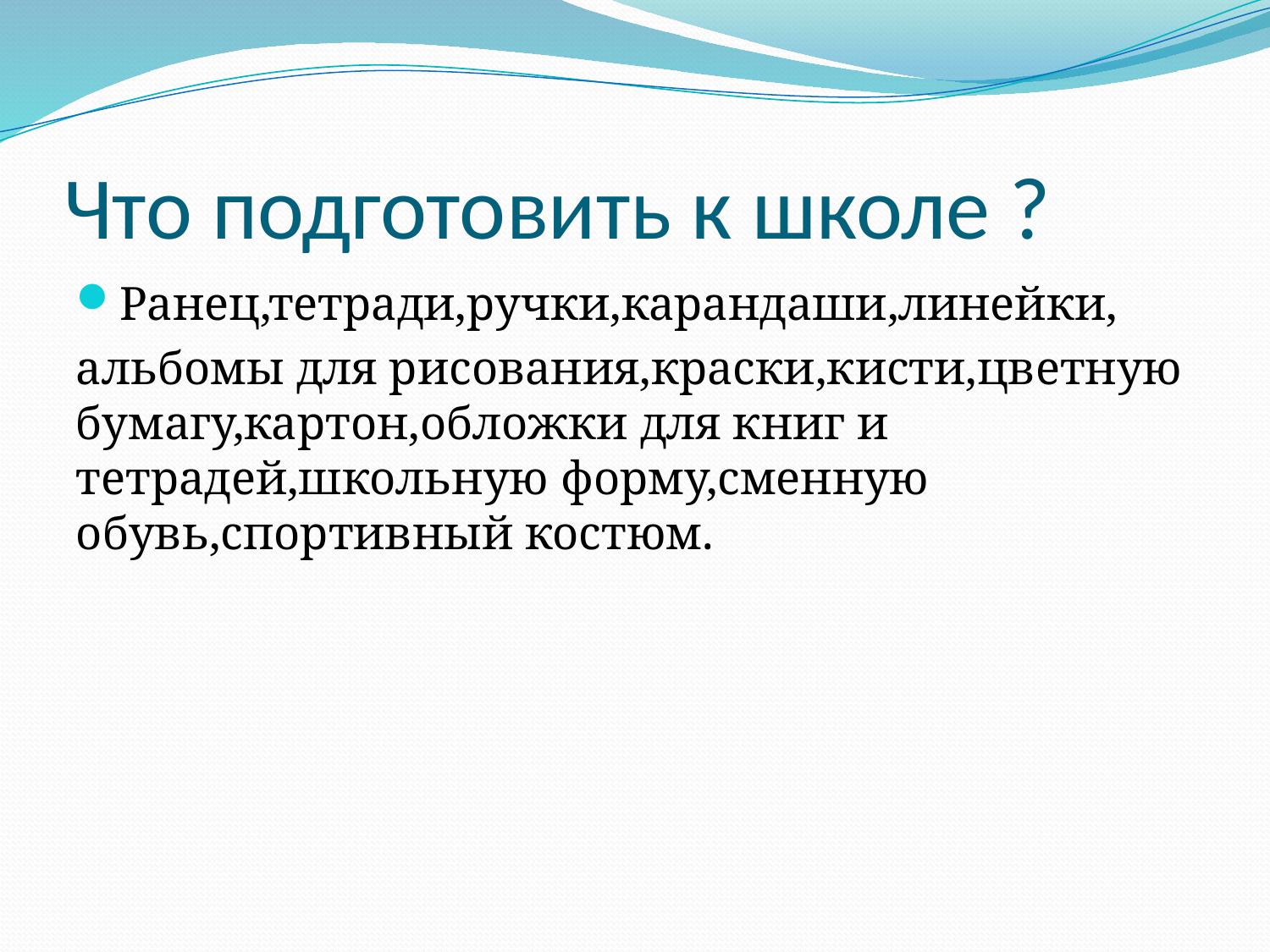

# Что подготовить к школе ?
Ранец,тетради,ручки,карандаши,линейки,
альбомы для рисования,краски,кисти,цветную бумагу,картон,обложки для книг и тетрадей,школьную форму,сменную обувь,спортивный костюм.